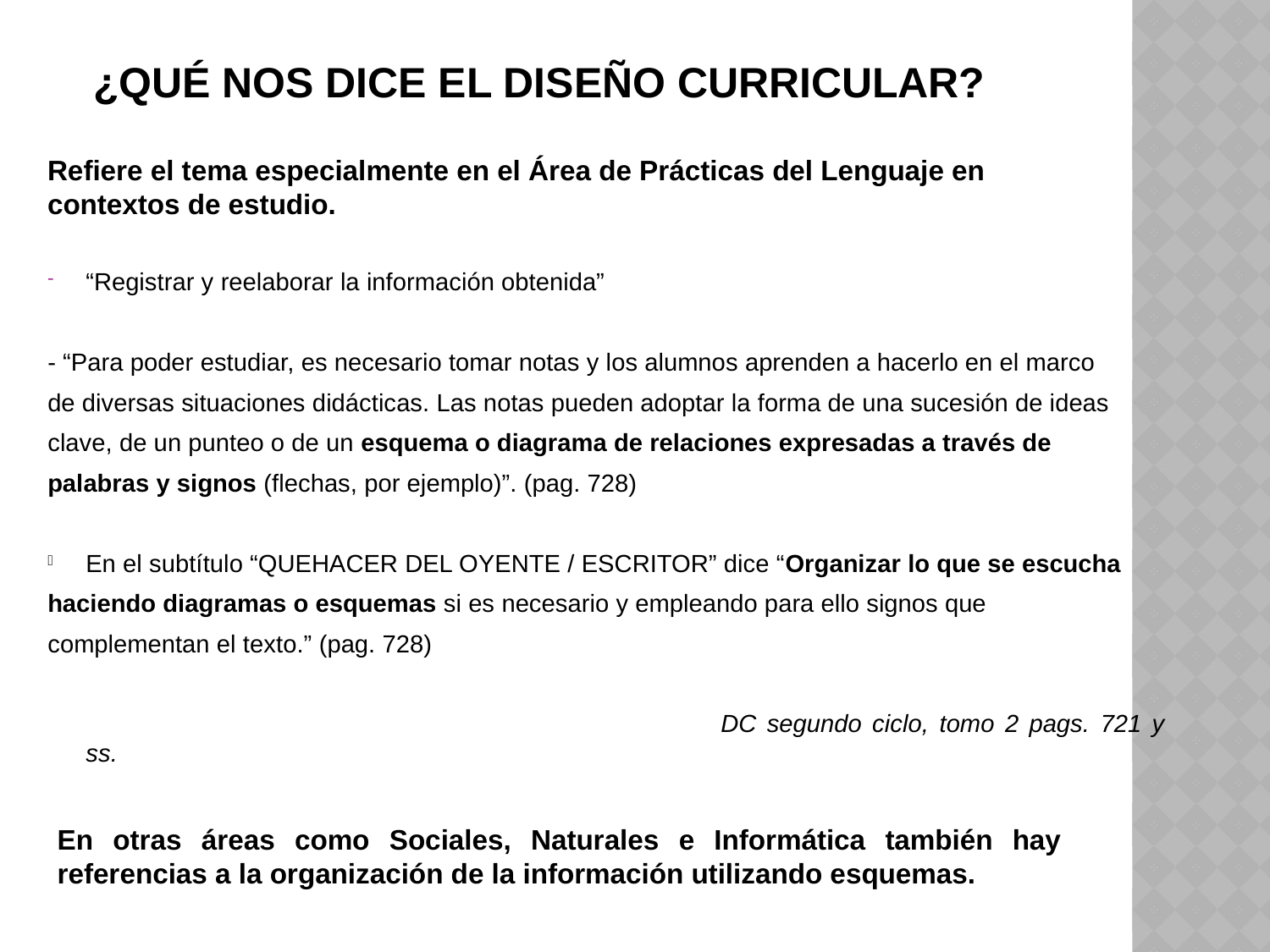

# ¿Qué nos dice el Diseño Curricular?
Refiere el tema especialmente en el Área de Prácticas del Lenguaje en contextos de estudio.
“Registrar y reelaborar la información obtenida”

- “Para poder estudiar, es necesario tomar notas y los alumnos aprenden a hacerlo en el marco
de diversas situaciones didácticas. Las notas pueden adoptar la forma de una sucesión de ideas
clave, de un punteo o de un esquema o diagrama de relaciones expresadas a través de
palabras y signos (flechas, por ejemplo)”. (pag. 728)

En el subtítulo “QUEHACER DEL OYENTE / ESCRITOR” dice “Organizar lo que se escucha
haciendo diagramas o esquemas si es necesario y empleando para ello signos que
complementan el texto.” (pag. 728)

						DC segundo ciclo, tomo 2 pags. 721 y ss.
En otras áreas como Sociales, Naturales e Informática también hay referencias a la organización de la información utilizando esquemas.